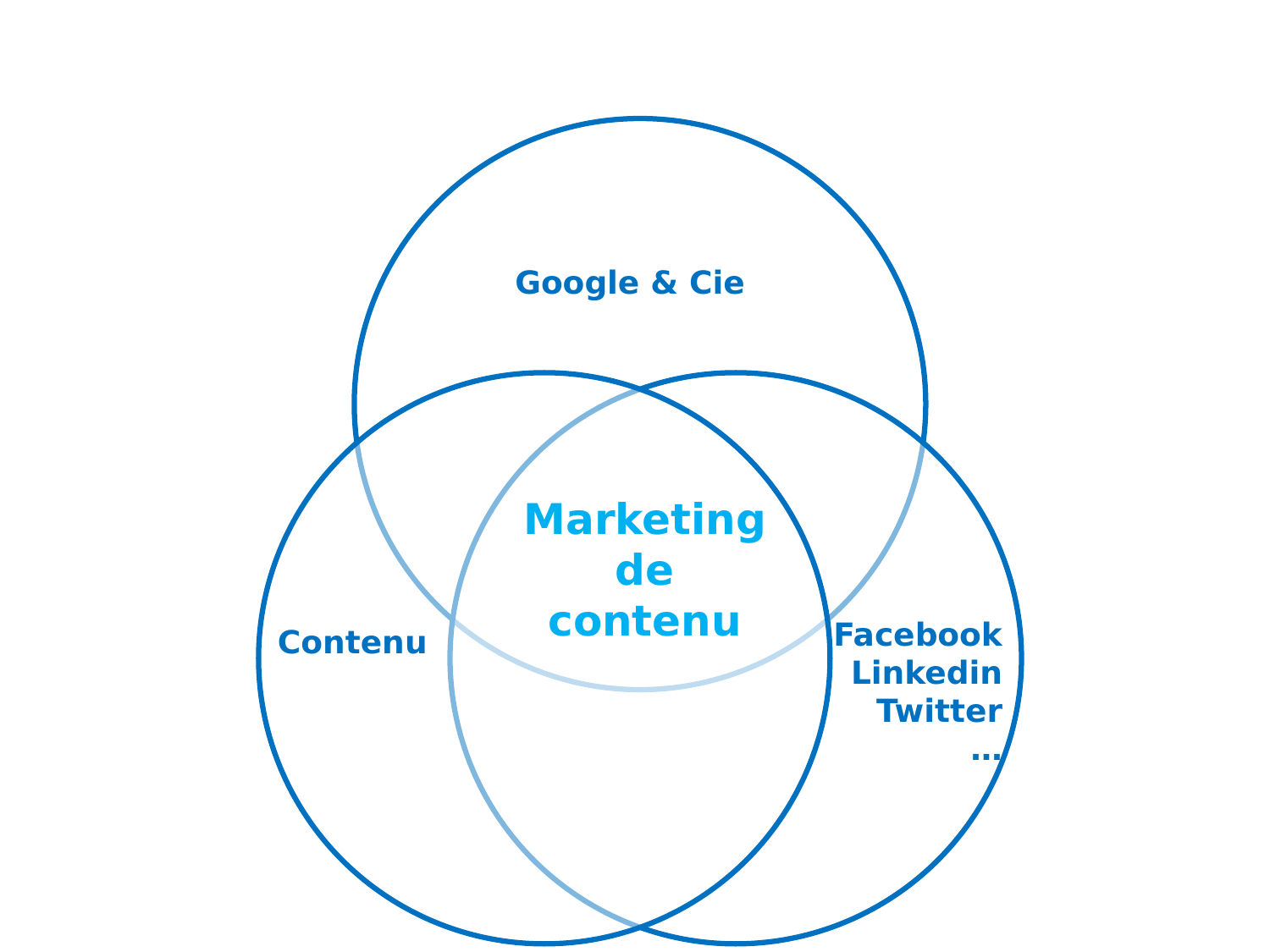

Google & Cie

Marketing
de
contenu
   Facebook
    Linkedin
      Twitter
            …
 Contenu